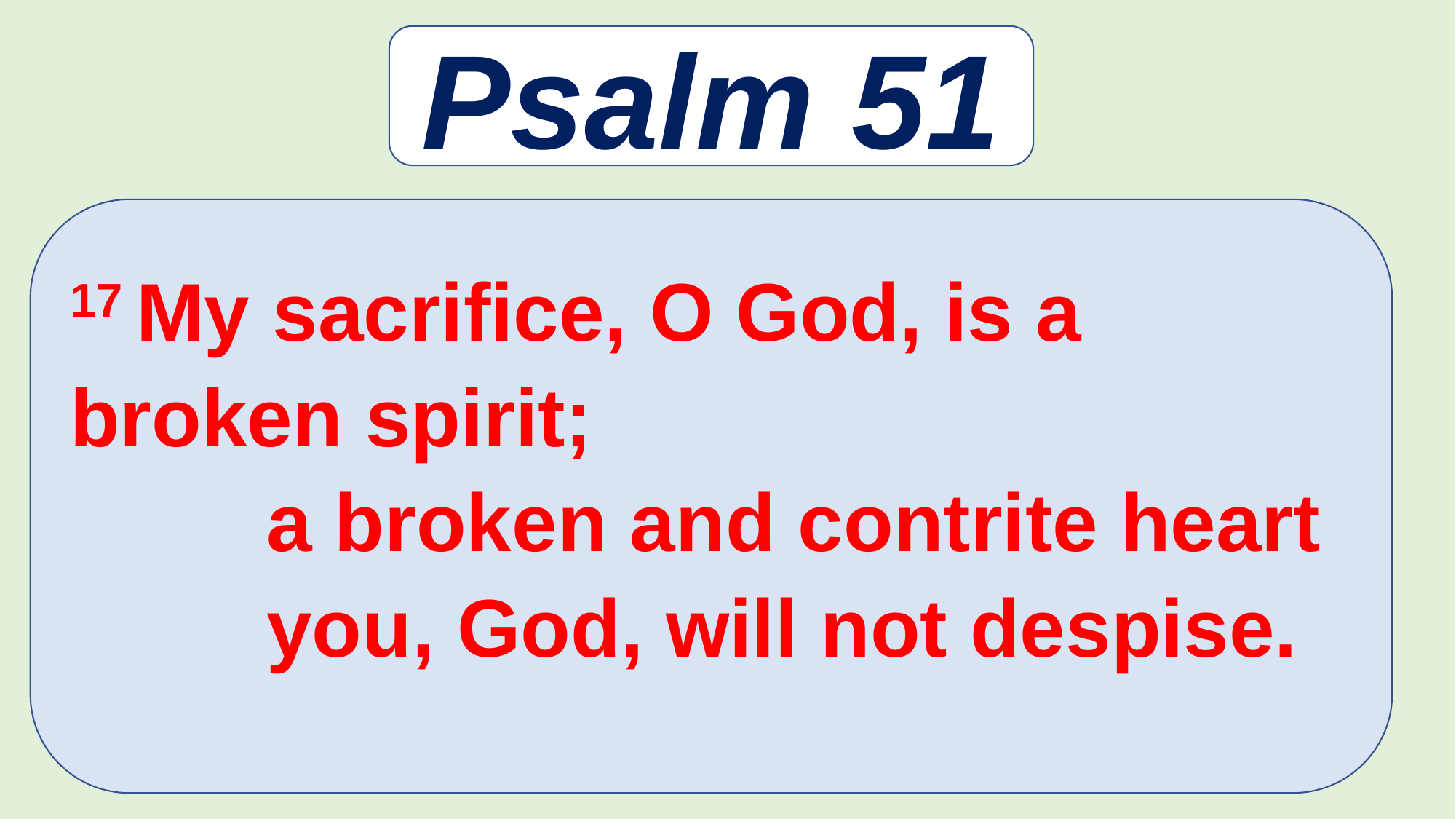

Psalm 51
17 My sacrifice, O God, is a broken spirit;
    a broken and contrite heart
    you, God, will not despise.